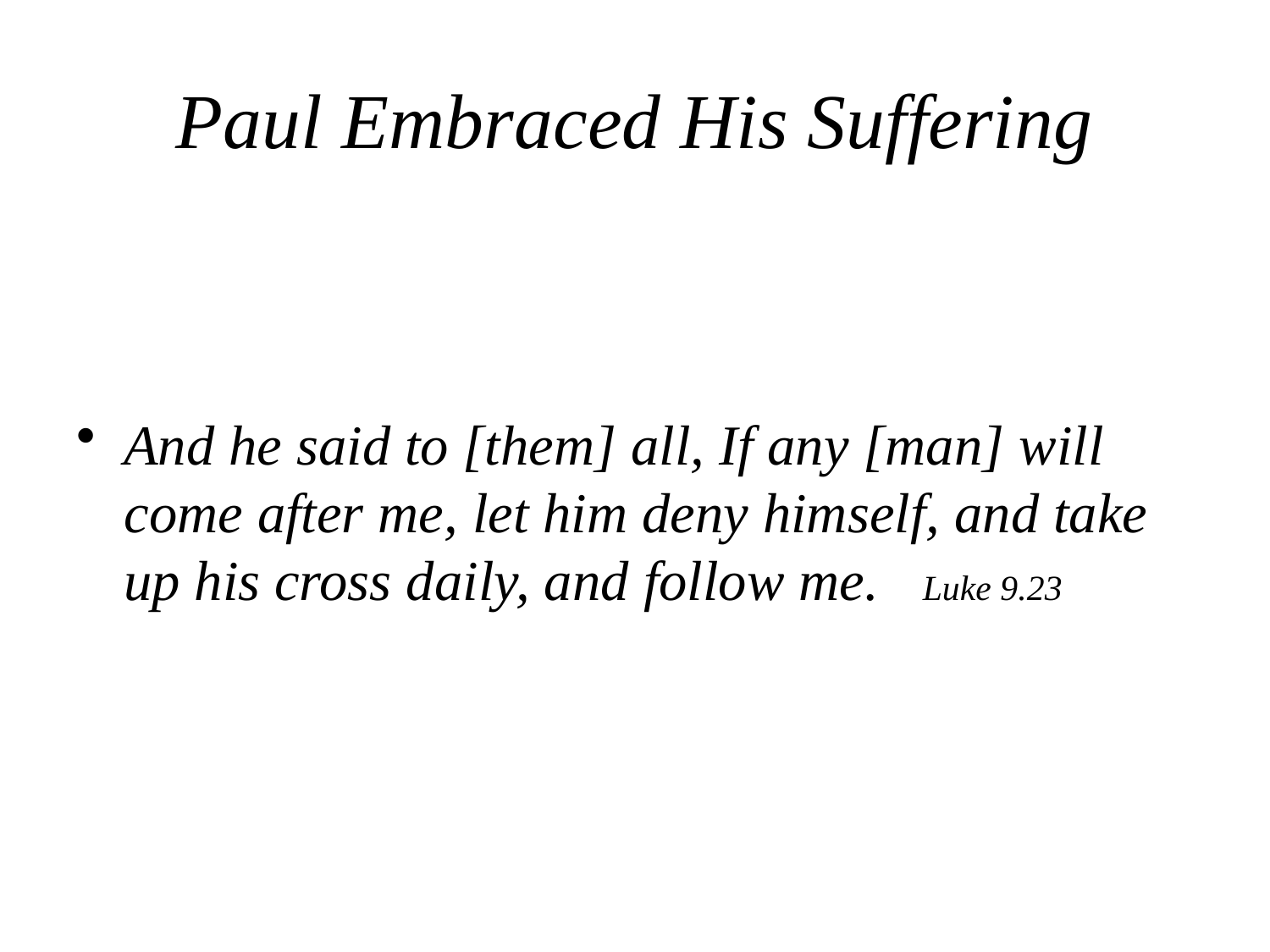

# Paul Embraced His Suffering
And he said to [them] all, If any [man] will come after me, let him deny himself, and take up his cross daily, and follow me.   Luke 9.23